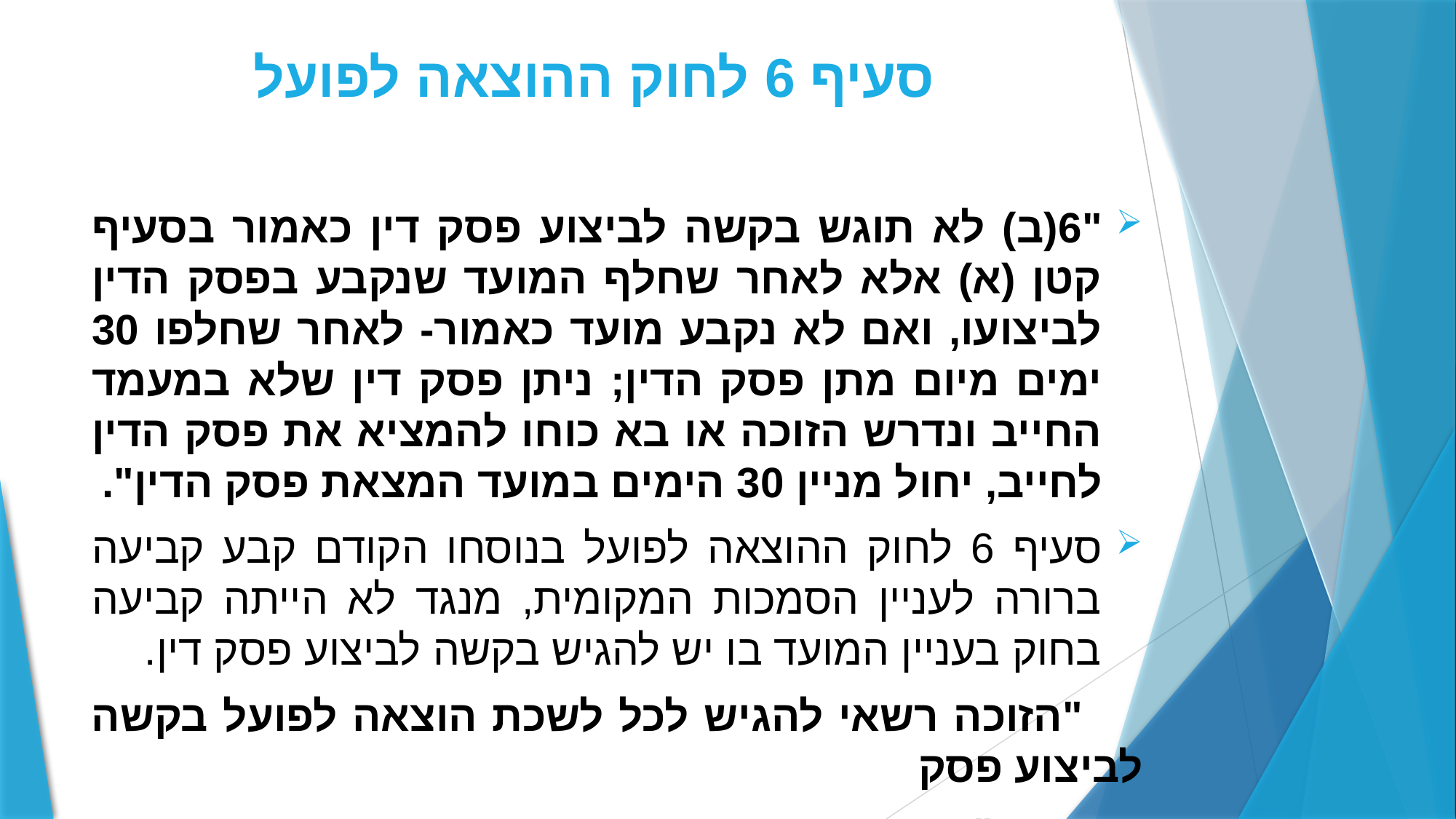

# סעיף 6 לחוק ההוצאה לפועל
"6(ב) לא תוגש בקשה לביצוע פסק דין כאמור בסעיף קטן (א) אלא לאחר שחלף המועד שנקבע בפסק הדין לביצועו, ואם לא נקבע מועד כאמור- לאחר שחלפו 30 ימים מיום מתן פסק הדין; ניתן פסק דין שלא במעמד החייב ונדרש הזוכה או בא כוחו להמציא את פסק הדין לחייב, יחול מניין 30 הימים במועד המצאת פסק הדין".
סעיף 6 לחוק ההוצאה לפועל בנוסחו הקודם קבע קביעה ברורה לעניין הסמכות המקומית, מנגד לא הייתה קביעה בחוק בעניין המועד בו יש להגיש בקשה לביצוע פסק דין.
    "הזוכה רשאי להגיש לכל לשכת הוצאה לפועל בקשה לביצוע פסק
      הדין".